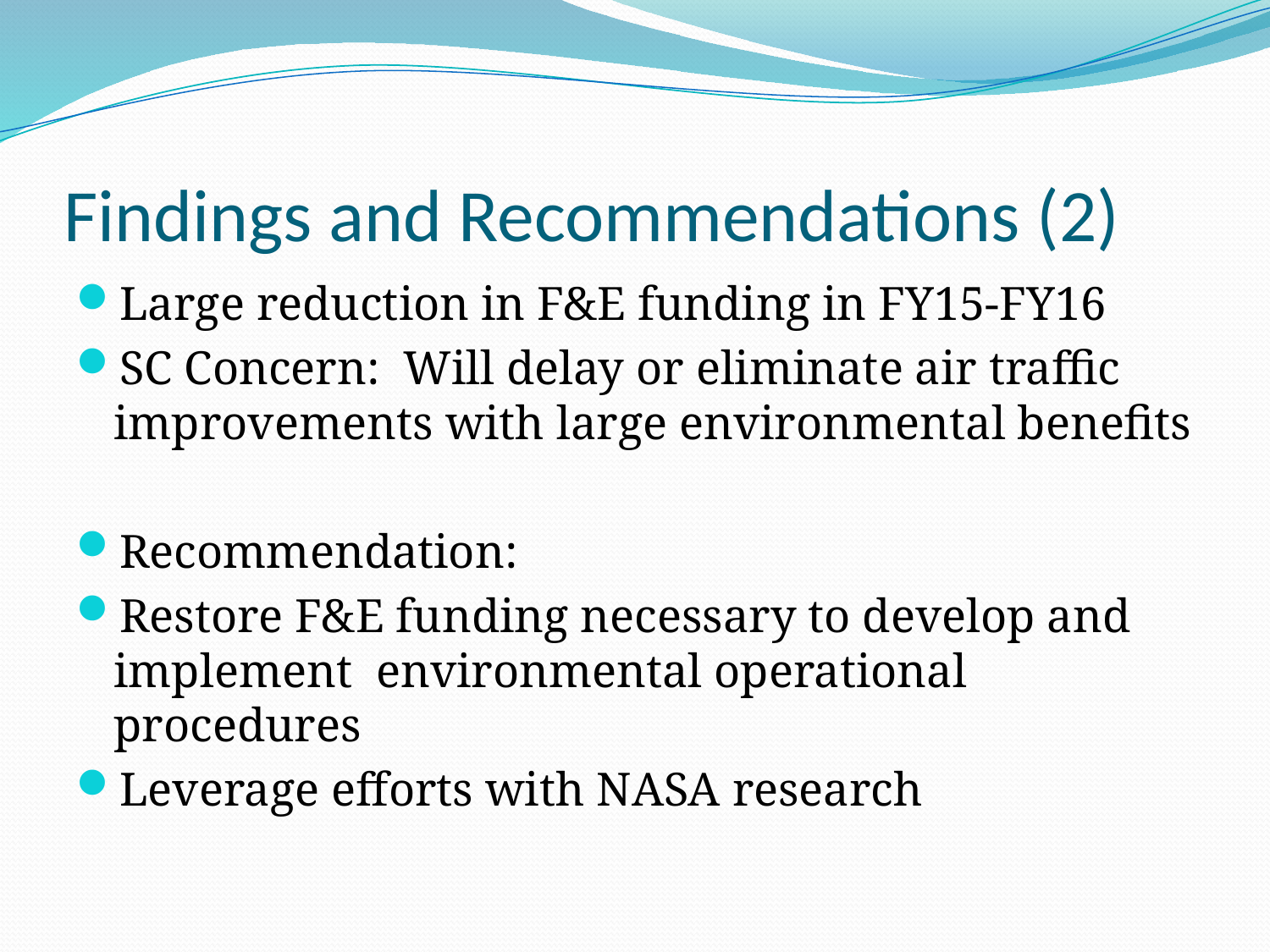

# Findings and Recommendations (2)
Large reduction in F&E funding in FY15-FY16
SC Concern:  Will delay or eliminate air traffic improvements with large environmental benefits

Recommendation:
Restore F&E funding necessary to develop and implement  environmental operational procedures
Leverage efforts with NASA research